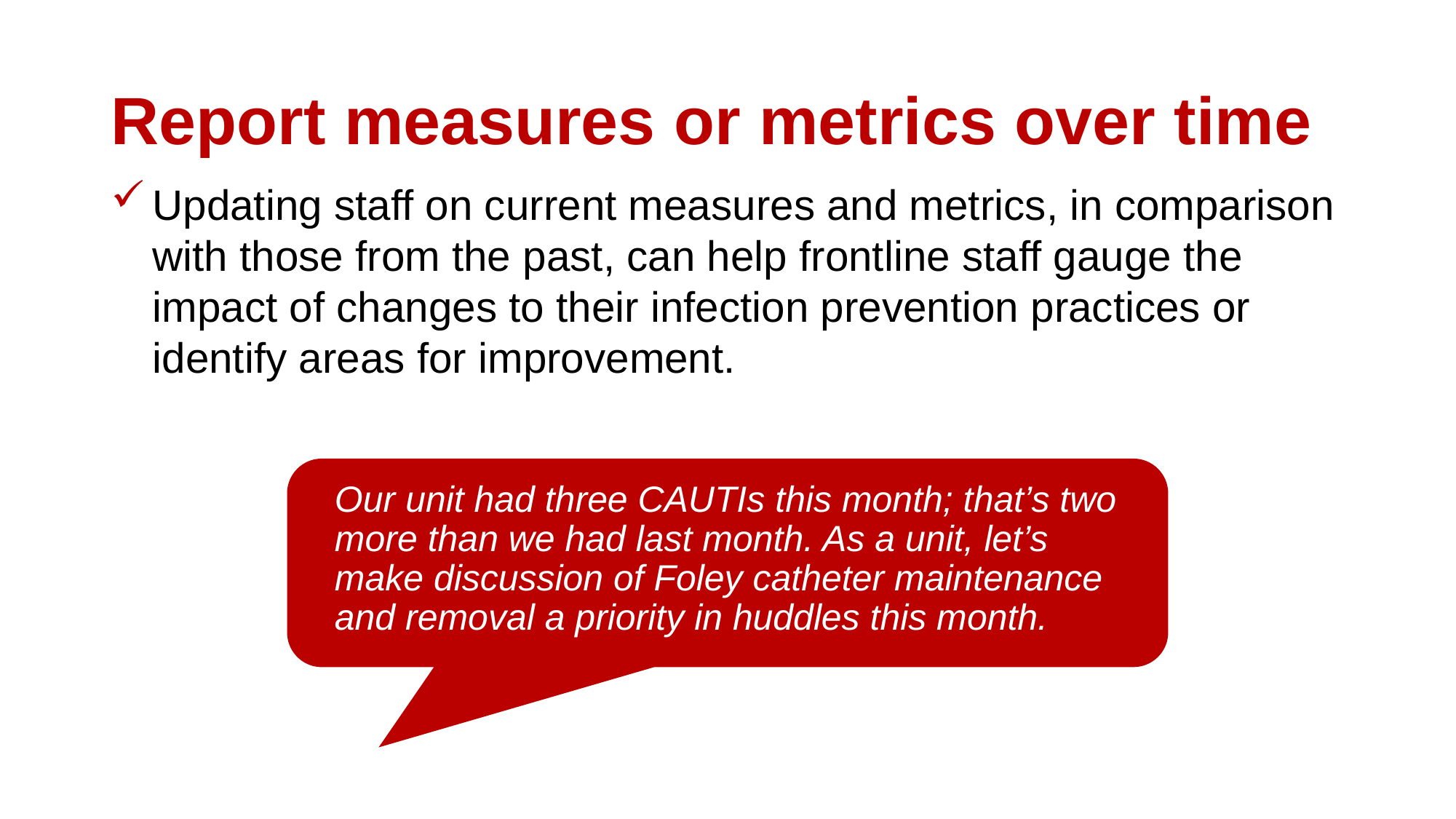

Report measures or metrics over time
Updating staff on current measures and metrics, in comparison with those from the past, can help frontline staff gauge the impact of changes to their infection prevention practices or identify areas for improvement.
Our unit had three CAUTIs this month; that’s two more than we had last month. As a unit, let’s make discussion of Foley catheter maintenance and removal a priority in huddles this month.